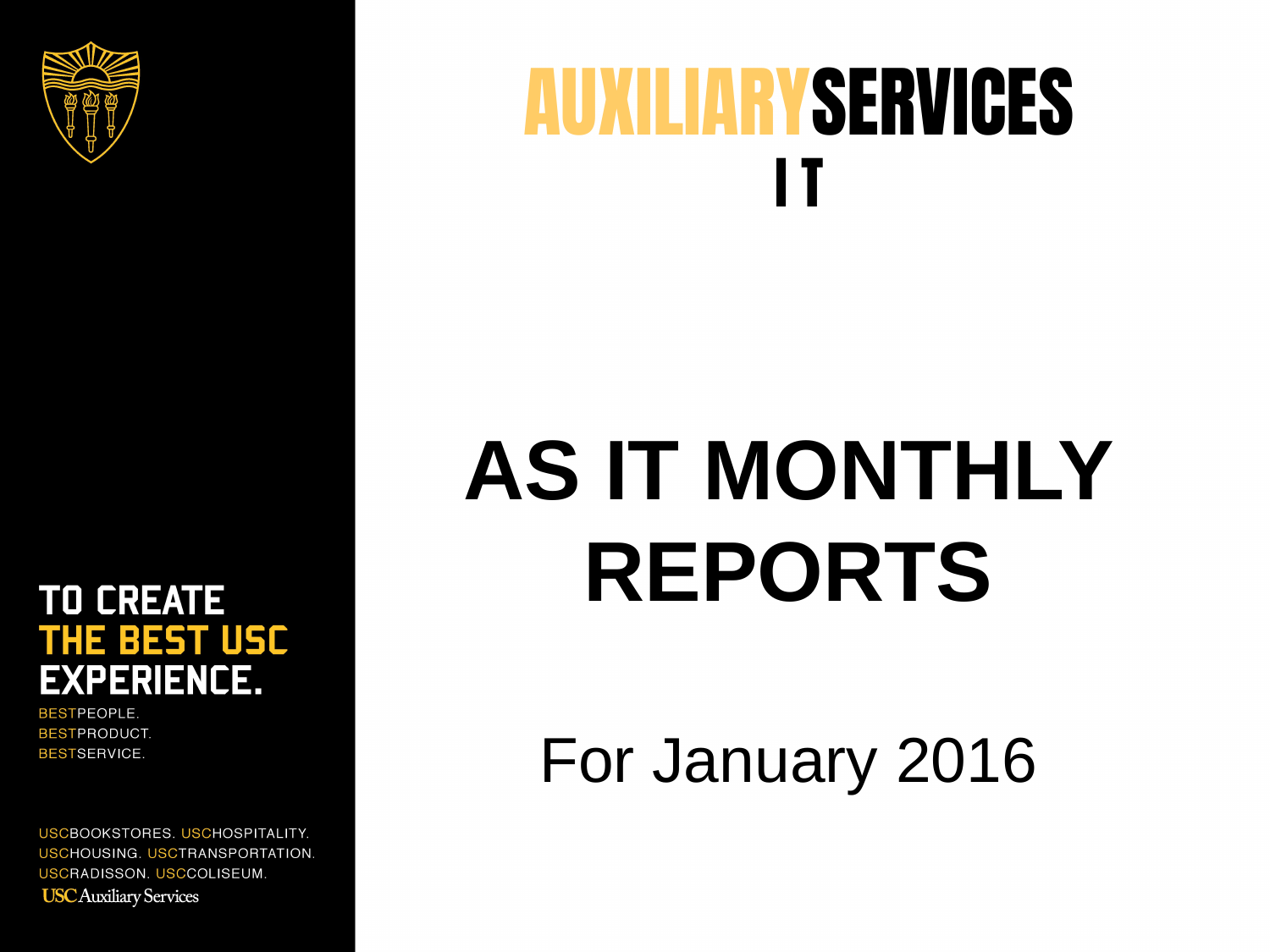

AUXILIARYSERVICES
I T

AS IT MONTHLY REPORTS

For January 2016